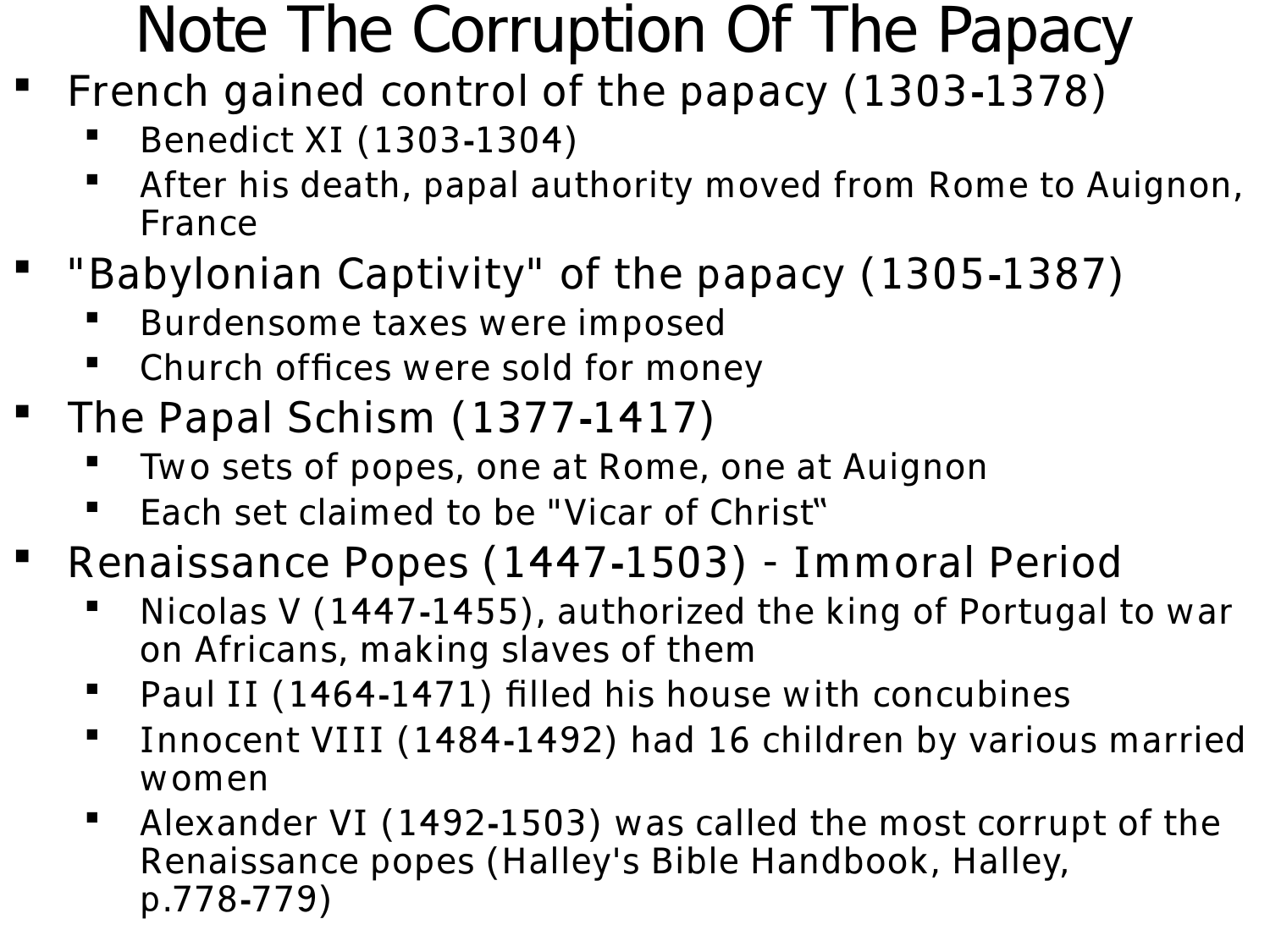

# Note The Corruption Of The Papacy
French gained control of the papacy (1303‑1378)
Benedict XI (1303‑1304)
After his death, papal authority moved from Rome to Auignon, France
"Babylonian Captivity" of the papacy (1305‑1387)
Burdensome taxes were imposed
Church offices were sold for money
The Papal Schism (1377‑1417)
Two sets of popes, one at Rome, one at Auignon
Each set claimed to be "Vicar of Christ“
Renaissance Popes (1447‑1503) - Immoral Period
Nicolas V (1447‑1455), authorized the king of Portugal to war on Africans, making slaves of them
Paul II (1464‑1471) filled his house with concubines
Innocent VIII (1484‑1492) had 16 children by various married women
Alexander VI (1492‑1503) was called the most corrupt of the Renaissance popes (Halley's Bible Handbook, Halley, p.778‑779)